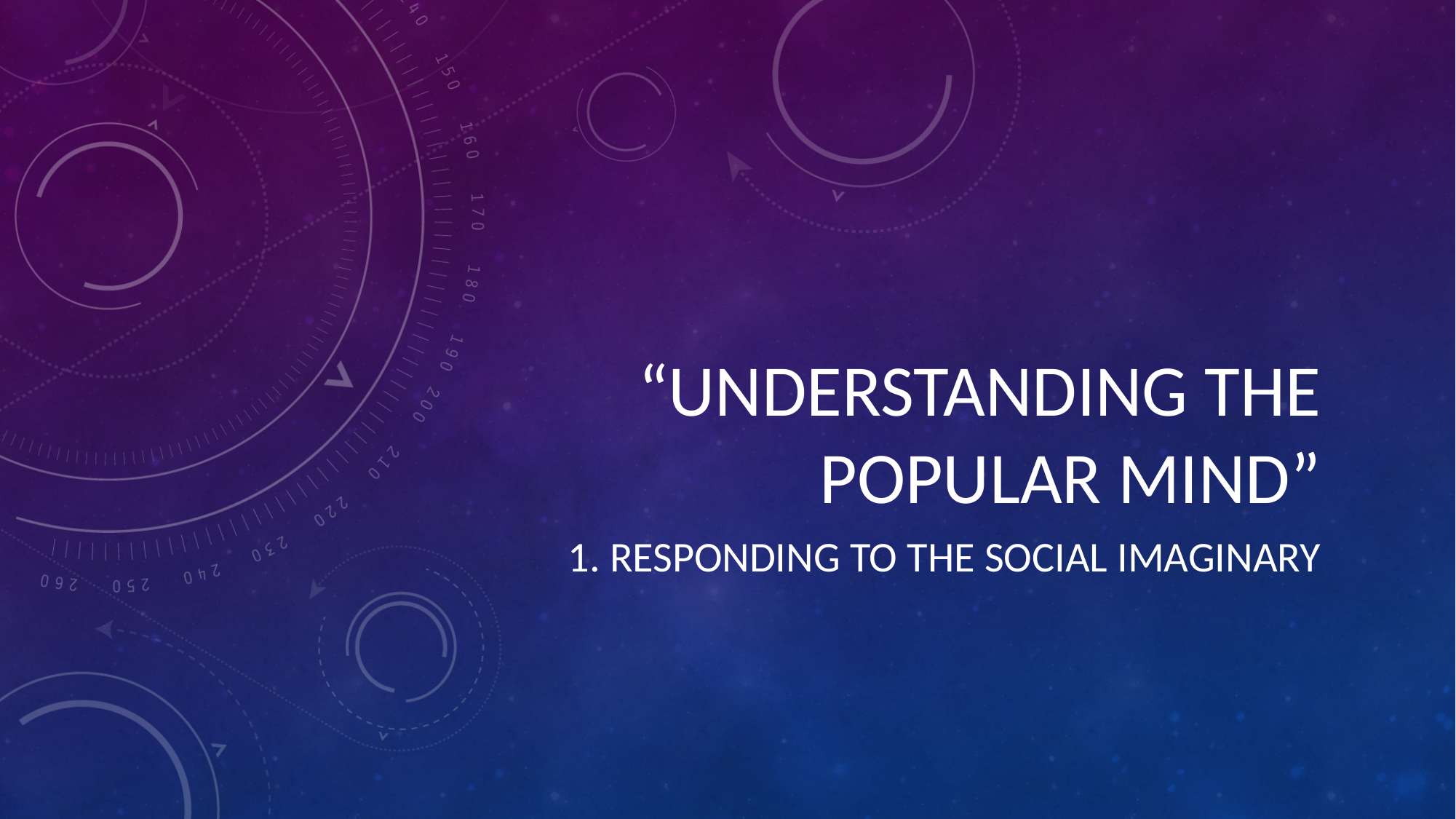

# “Understanding the popular mind”
1. responding to the social imaginary